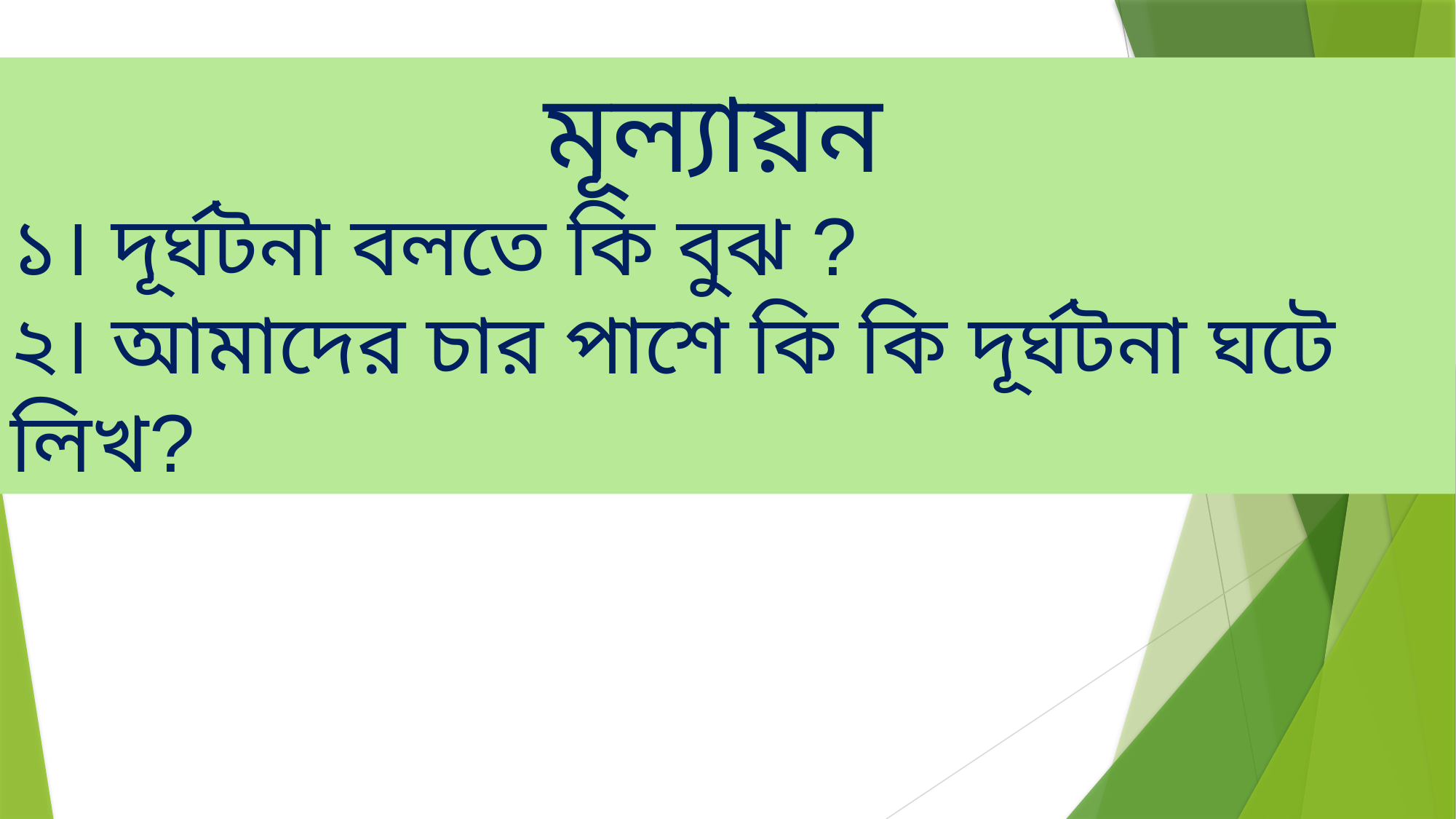

মূল্যায়ন
১। দূর্ঘটনা বলতে কি বুঝ ?
২। আমাদের চার পাশে কি কি দূর্ঘটনা ঘটে লিখ?